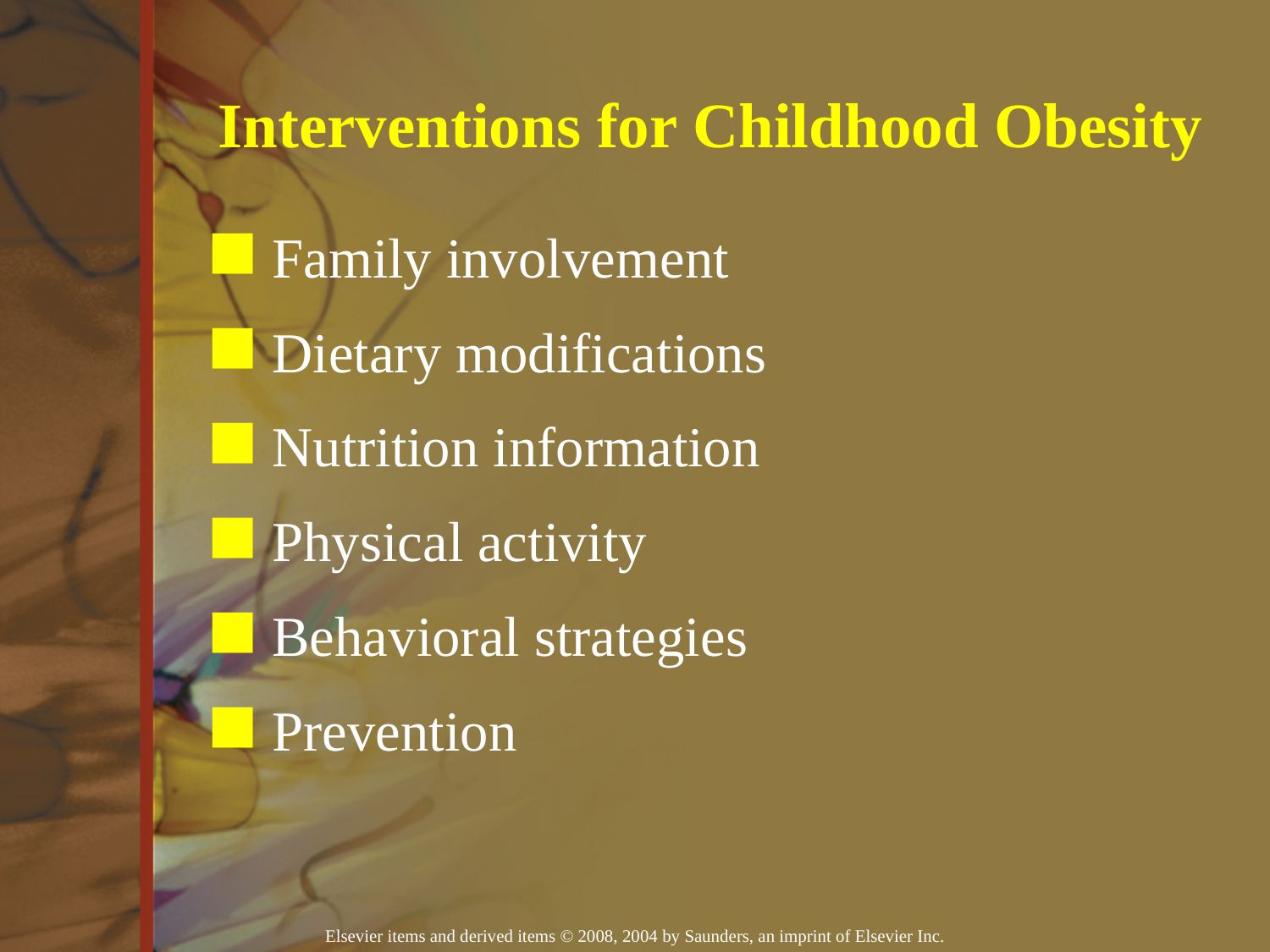

Interventions for Childhood Obesity
Family involvement
Dietary modifications
Nutrition information
Physical activity
Behavioral strategies
Prevention